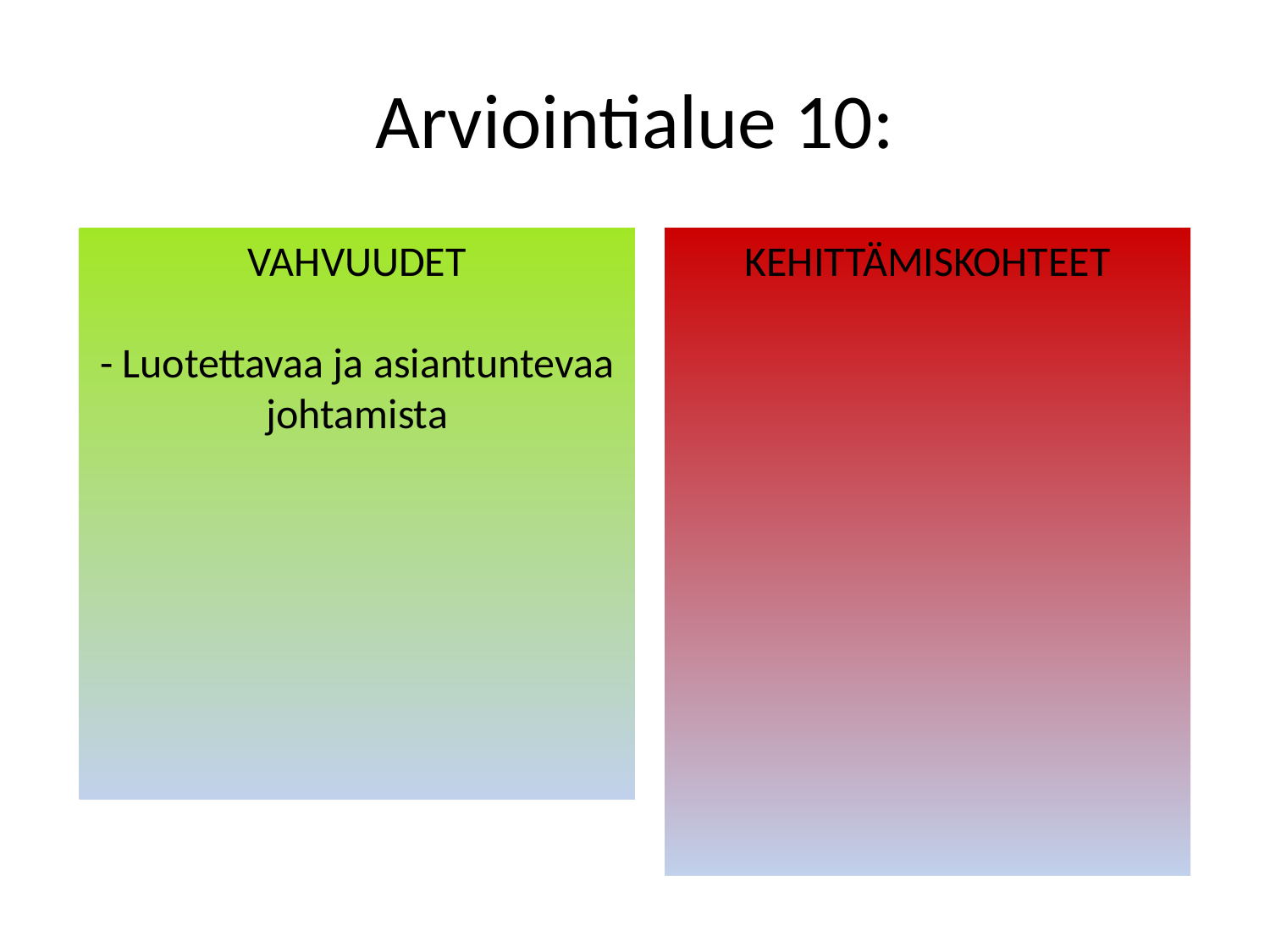

# Arviointialue 10:
VAHVUUDET

- Luotettavaa ja asiantuntevaa johtamista

KEHITTÄMISKOHTEET